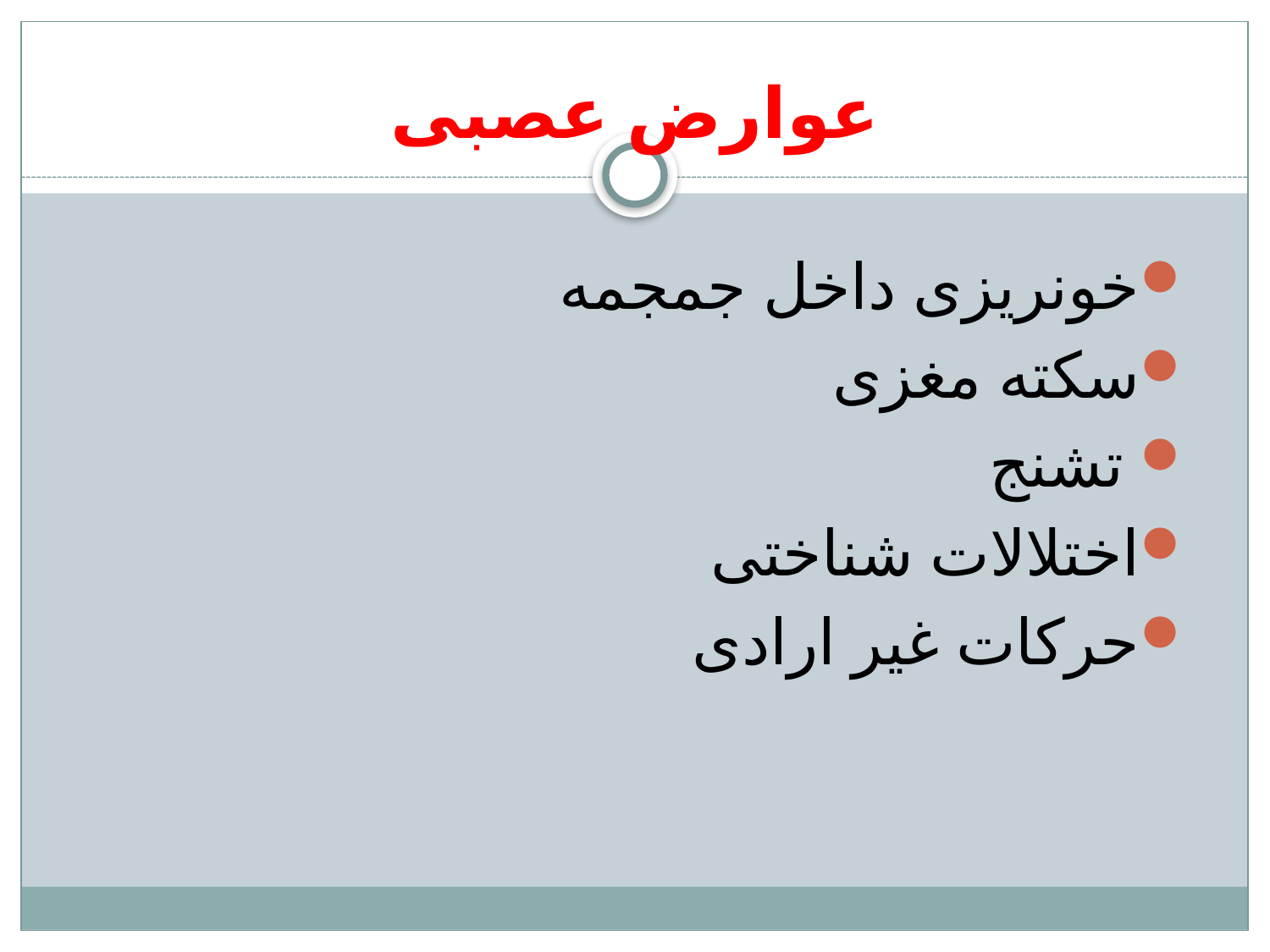

# عوارض عصبی

خونریزی داخل جمجمه
سکته مغزی
 تشنج
اختلالات شناختی
حرکات غیر ارادی